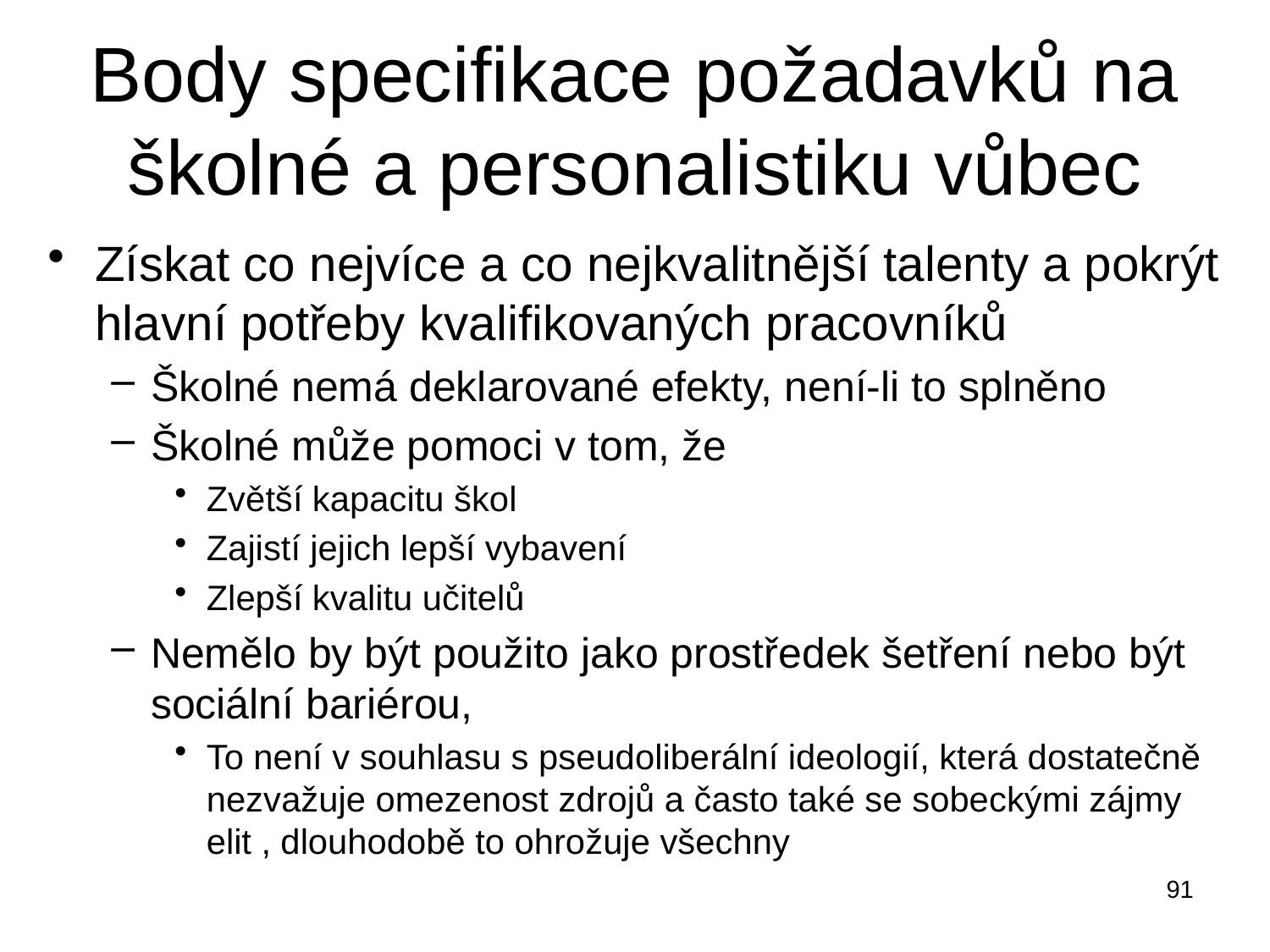

# Body specifikace požadavků na školné a personalistiku vůbec
Získat co nejvíce a co nejkvalitnější talenty a pokrýt hlavní potřeby kvalifikovaných pracovníků
Školné nemá deklarované efekty, není-li to splněno
Školné může pomoci v tom, že
Zvětší kapacitu škol
Zajistí jejich lepší vybavení
Zlepší kvalitu učitelů
Nemělo by být použito jako prostředek šetření nebo být sociální bariérou,
To není v souhlasu s pseudoliberální ideologií, která dostatečně nezvažuje omezenost zdrojů a často také se sobeckými zájmy elit , dlouhodobě to ohrožuje všechny
91